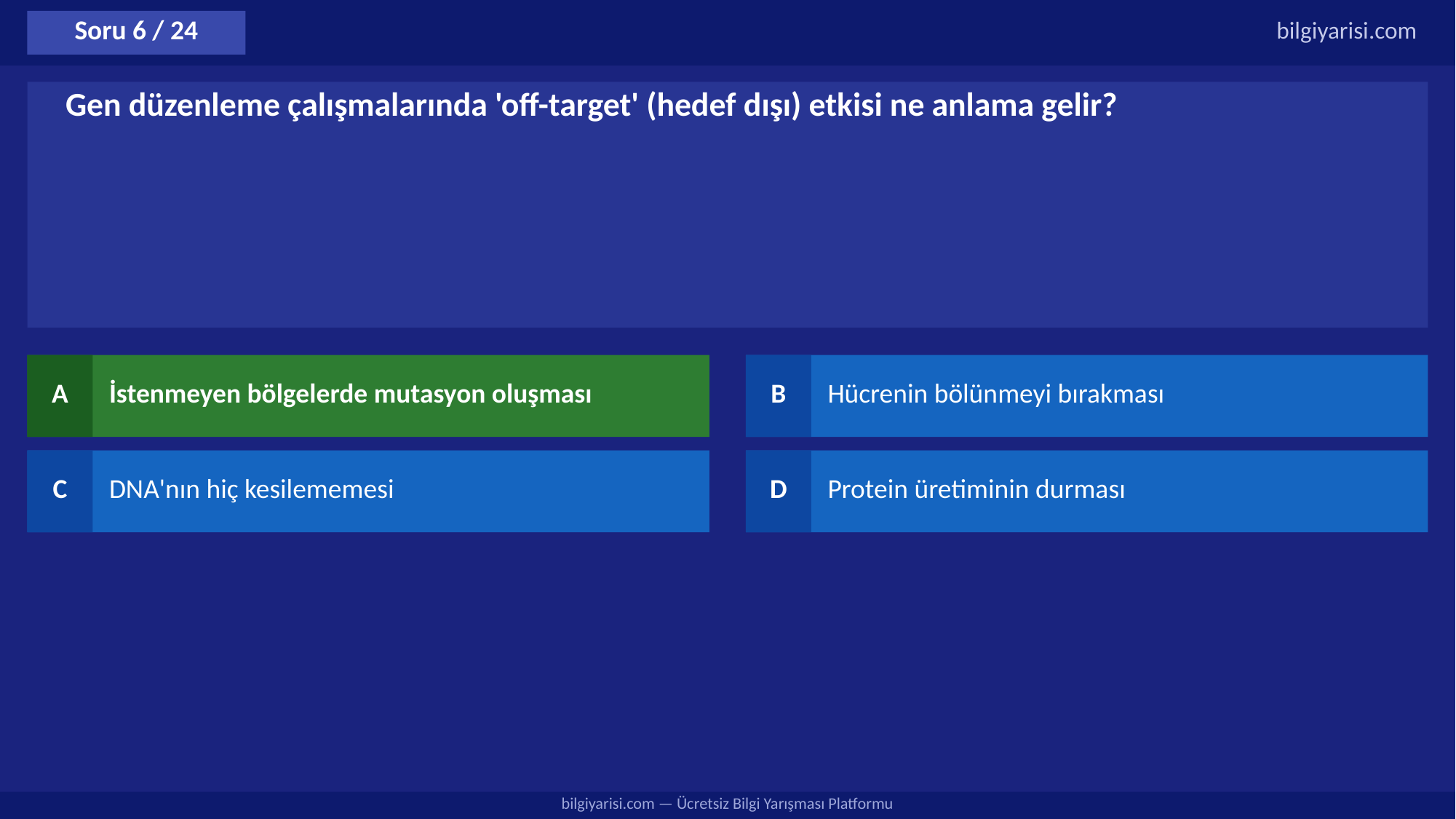

Soru 6 / 24
bilgiyarisi.com

Gen düzenleme çalışmalarında 'off-target' (hedef dışı) etkisi ne anlama gelir?

A
İstenmeyen bölgelerde mutasyon oluşması

B
Hücrenin bölünmeyi bırakması

C
DNA'nın hiç kesilememesi

D
Protein üretiminin durması
bilgiyarisi.com — Ücretsiz Bilgi Yarışması Platformu